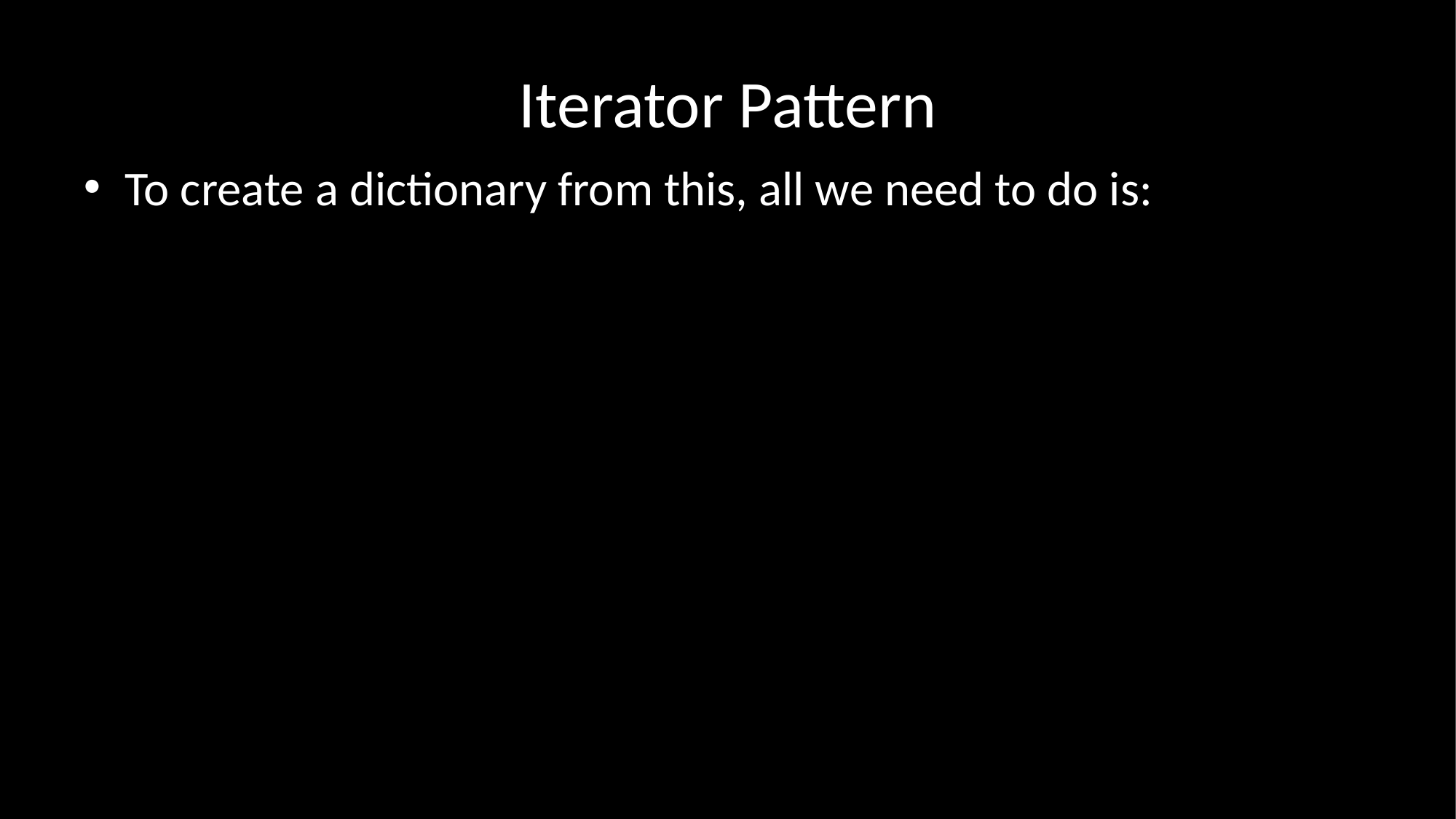

# Iterator Pattern
To create a dictionary from this, all we need to do is: